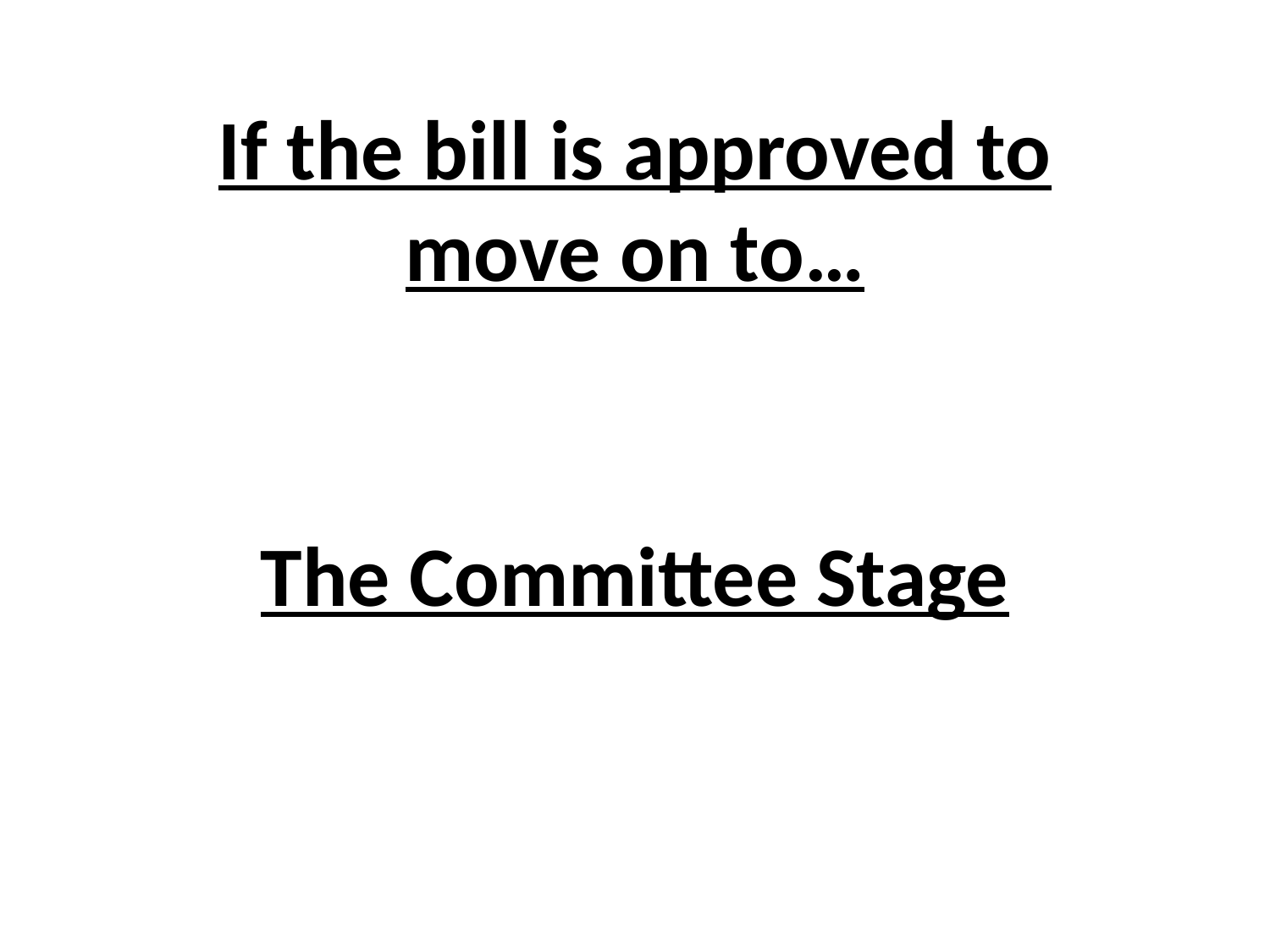

If the bill is approved to move on to…
The Committee Stage